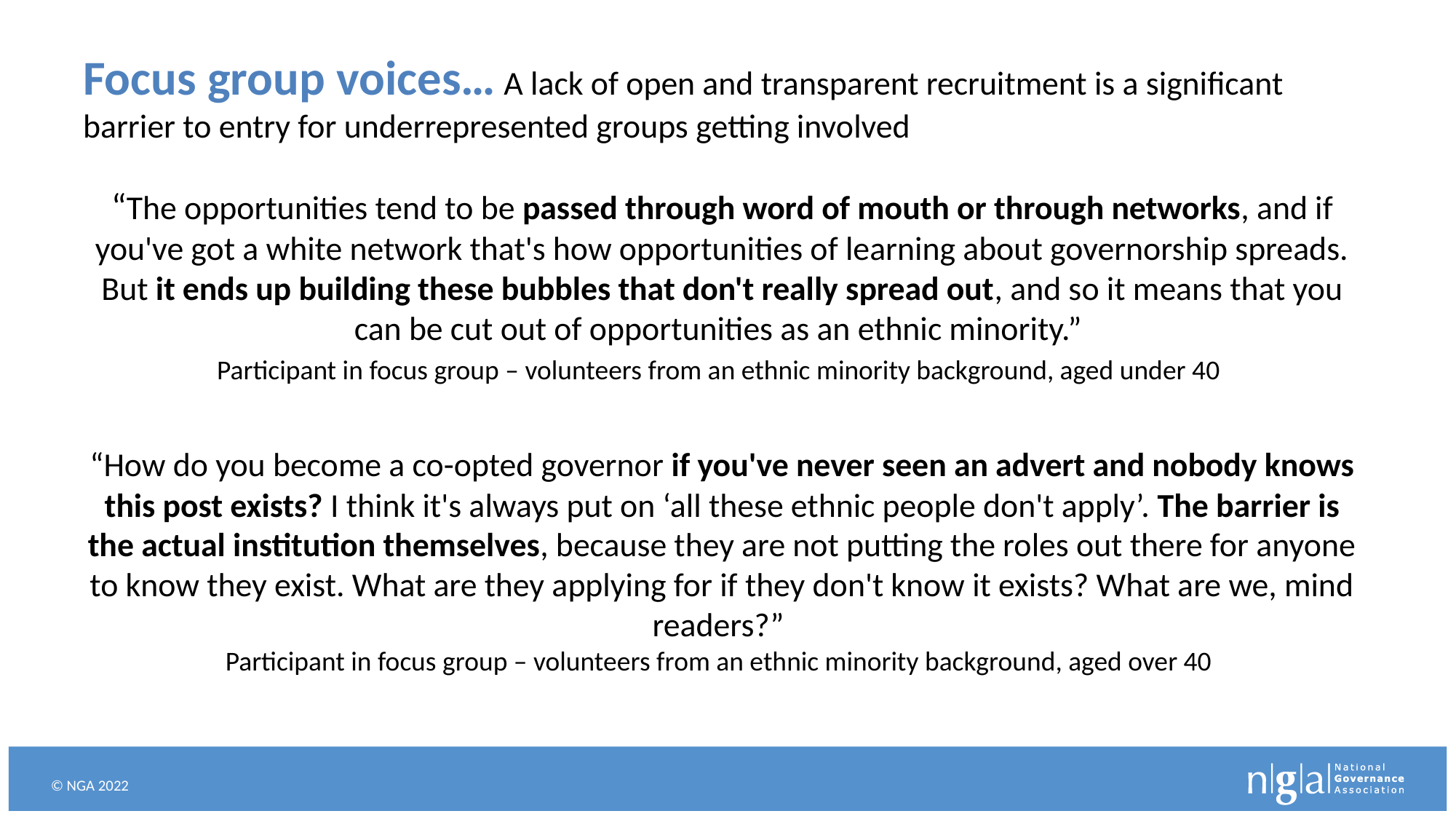

# Focus group voices… A lack of open and transparent recruitment is a significant barrier to entry for underrepresented groups getting involved
“The opportunities tend to be passed through word of mouth or through networks, and if you've got a white network that's how opportunities of learning about governorship spreads. But it ends up building these bubbles that don't really spread out, and so it means that you can be cut out of opportunities as an ethnic minority.”
Participant in focus group – volunteers from an ethnic minority background, aged under 40

“How do you become a co-opted governor if you've never seen an advert and nobody knows this post exists? I think it's always put on ‘all these ethnic people don't apply’. The barrier is the actual institution themselves, because they are not putting the roles out there for anyone to know they exist. What are they applying for if they don't know it exists? What are we, mind readers?”
Participant in focus group – volunteers from an ethnic minority background, aged over 40